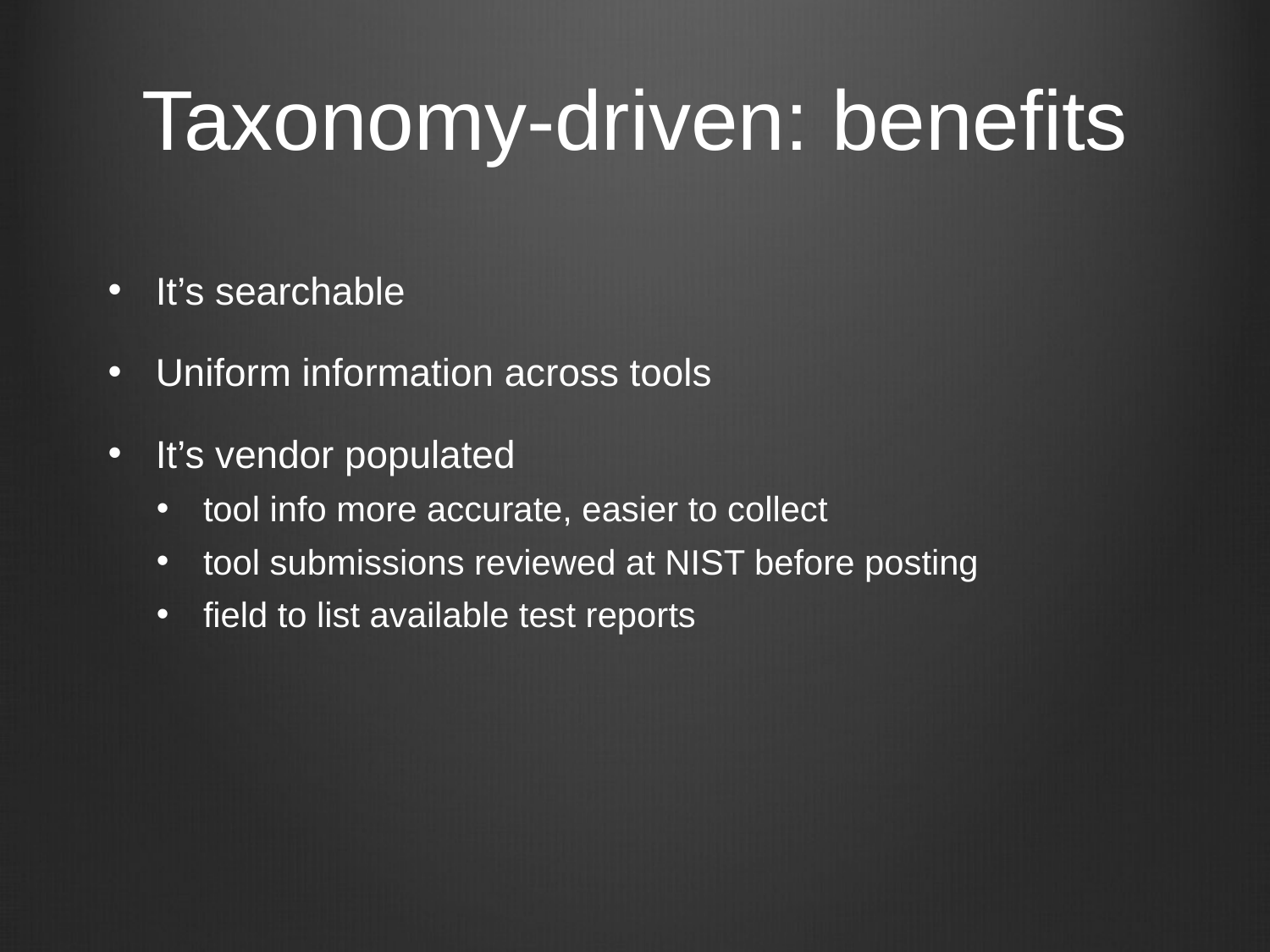

# Taxonomy-driven: benefits
It’s searchable
Uniform information across tools
It’s vendor populated
tool info more accurate, easier to collect
tool submissions reviewed at NIST before posting
field to list available test reports